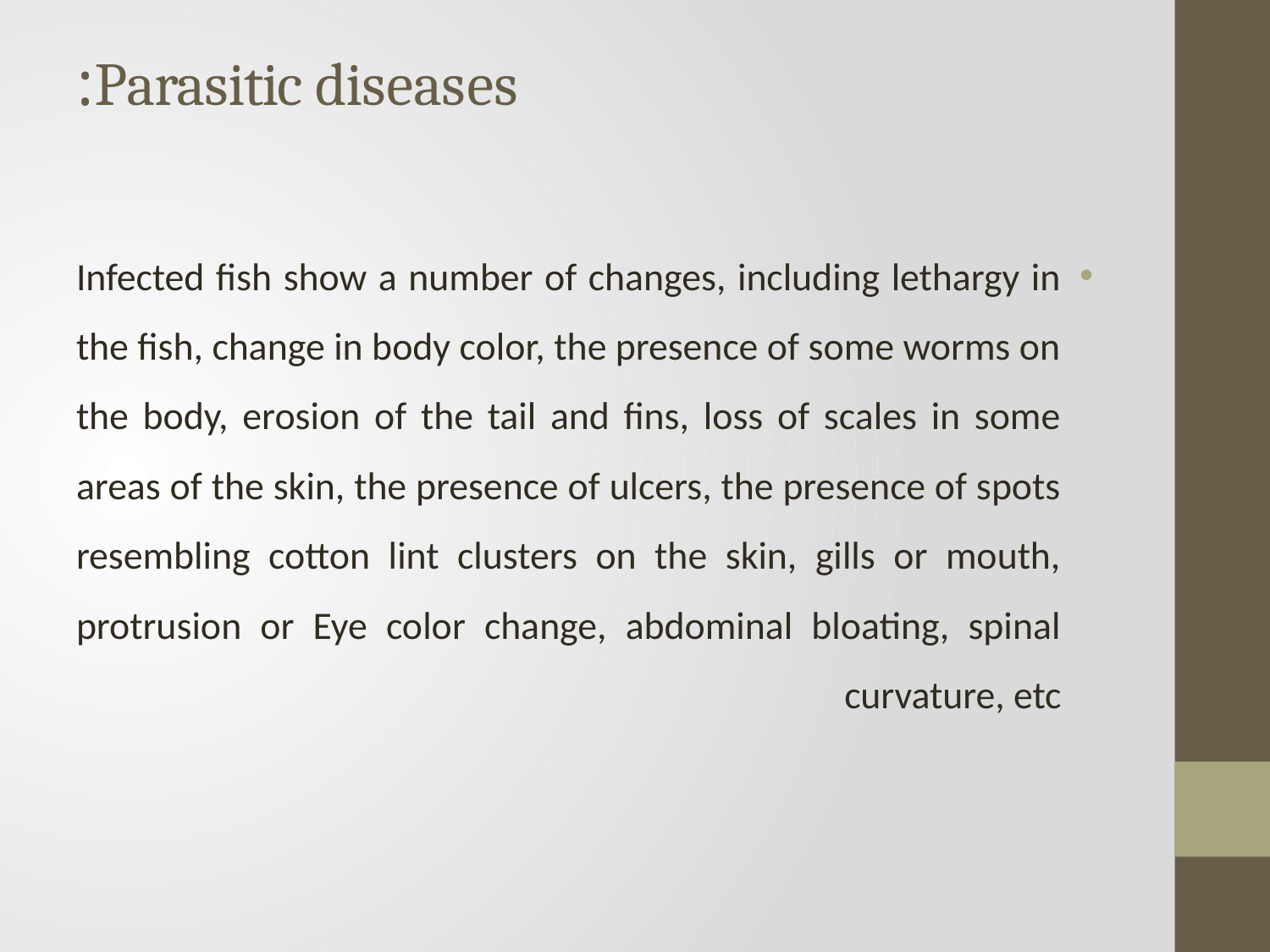

# Parasitic diseases:
Infected fish show a number of changes, including lethargy in the fish, change in body color, the presence of some worms on the body, erosion of the tail and fins, loss of scales in some areas of the skin, the presence of ulcers, the presence of spots resembling cotton lint clusters on the skin, gills or mouth, protrusion or Eye color change, abdominal bloating, spinal curvature, etc